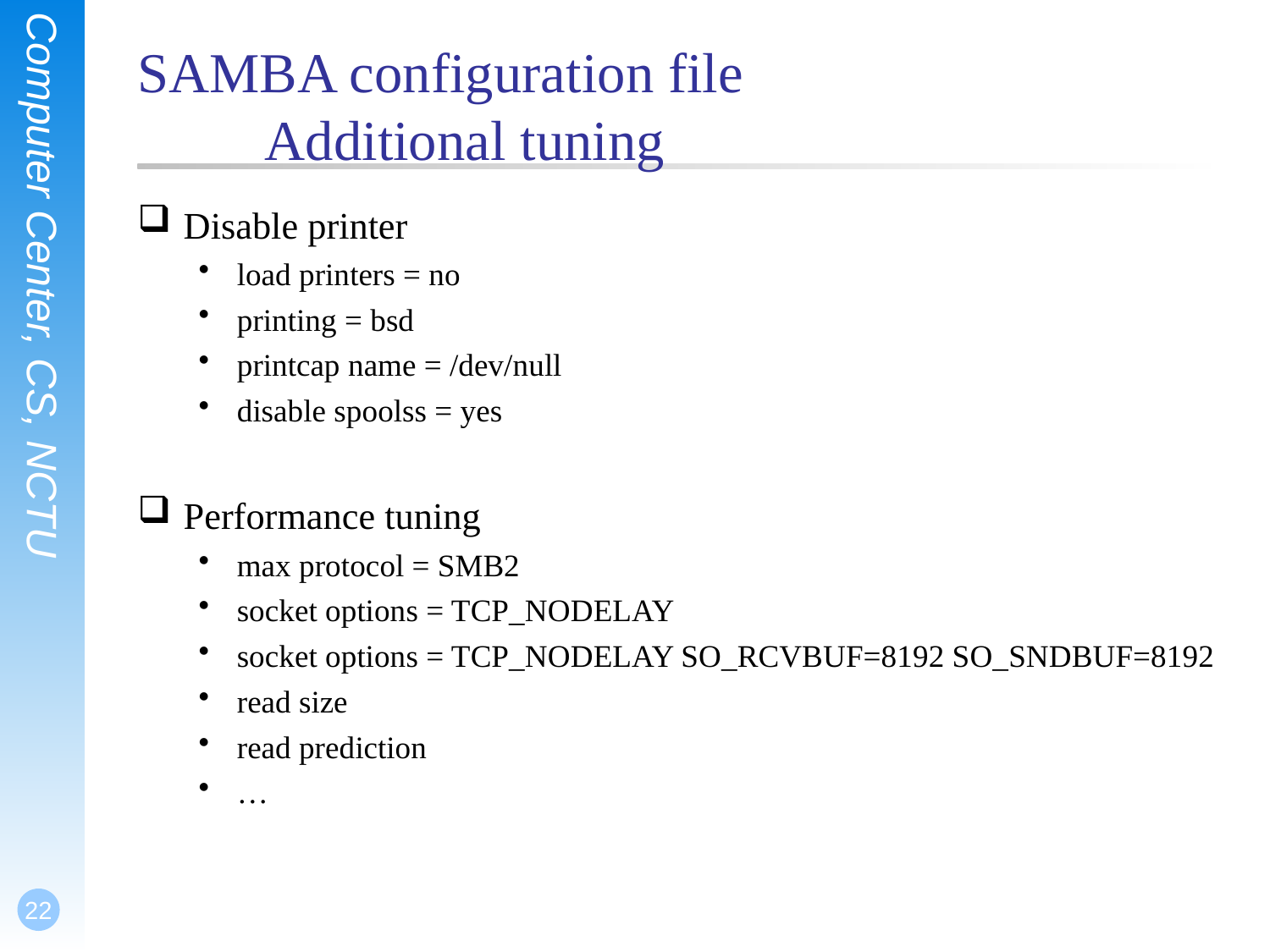

# SAMBA configuration file Additional tuning
Disable printer
load printers = no
printing = bsd
printcap name = /dev/null
disable spoolss = yes

Performance tuning
max protocol = SMB2
socket options = TCP_NODELAY
socket options = TCP_NODELAY SO_RCVBUF=8192 SO_SNDBUF=8192
read size
read prediction
…